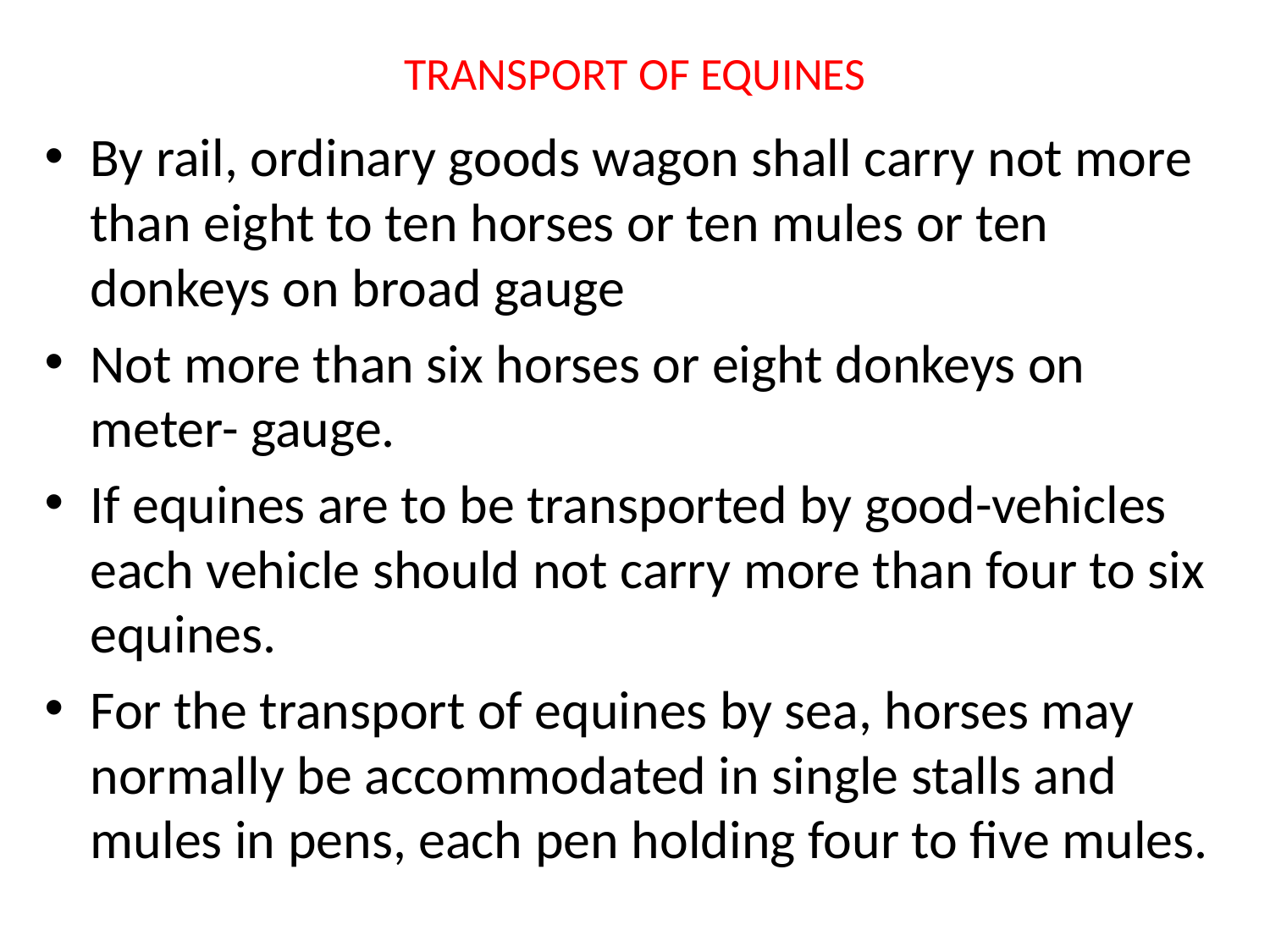

# TRANSPORT OF EQUINES
By rail, ordinary goods wagon shall carry not more than eight to ten horses or ten mules or ten donkeys on broad gauge
Not more than six horses or eight donkeys on meter- gauge.
If equines are to be transported by good-vehicles each vehicle should not carry more than four to six equines.
For the transport of equines by sea, horses may normally be accommodated in single stalls and mules in pens, each pen holding four to five mules.